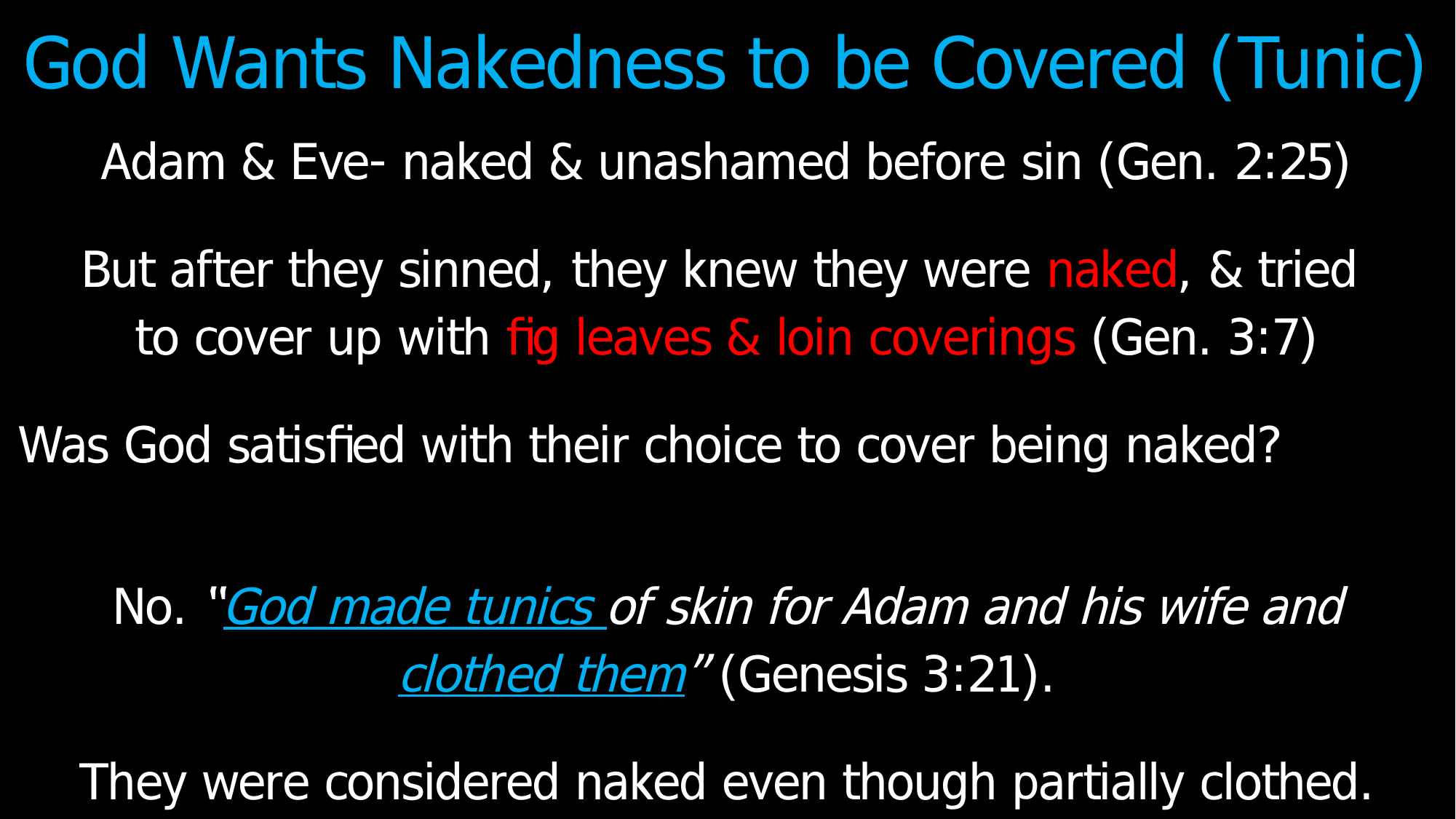

# God Wants Nakedness to be Covered (Tunic)
Adam & Eve- naked & unashamed before sin (Gen. 2:25)

But after they sinned, they knew they were naked, & tried
to cover up with fig leaves & loin coverings (Gen. 3:7)

Was God satisfied with their choice to cover being naked?

No. “God made tunics of skin for Adam and his wife and
clothed them” (Genesis 3:21).

They were considered naked even though partially clothed.